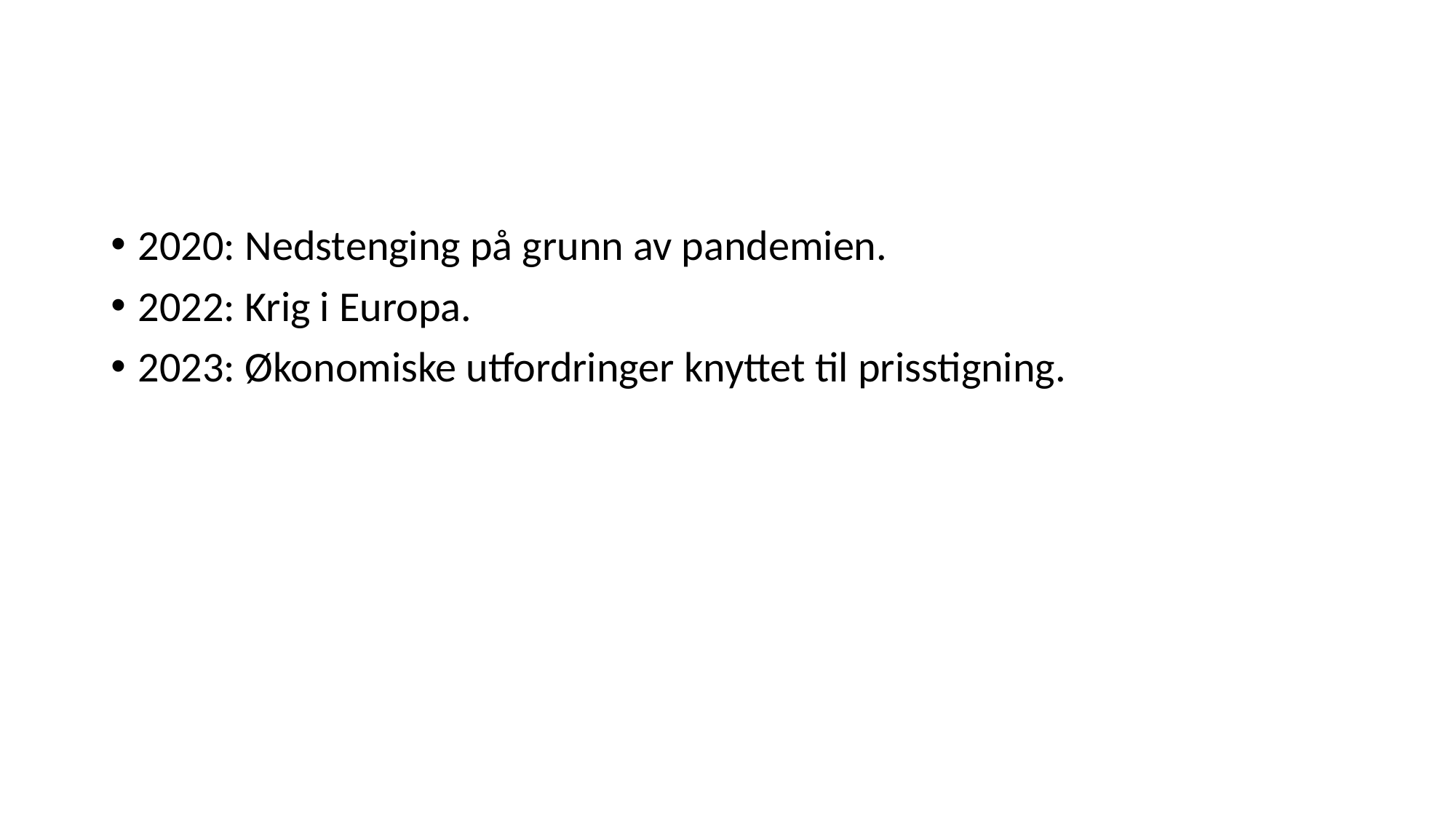

2020: Nedstenging på grunn av pandemien.
2022: Krig i Europa.
2023: Økonomiske utfordringer knyttet til prisstigning.